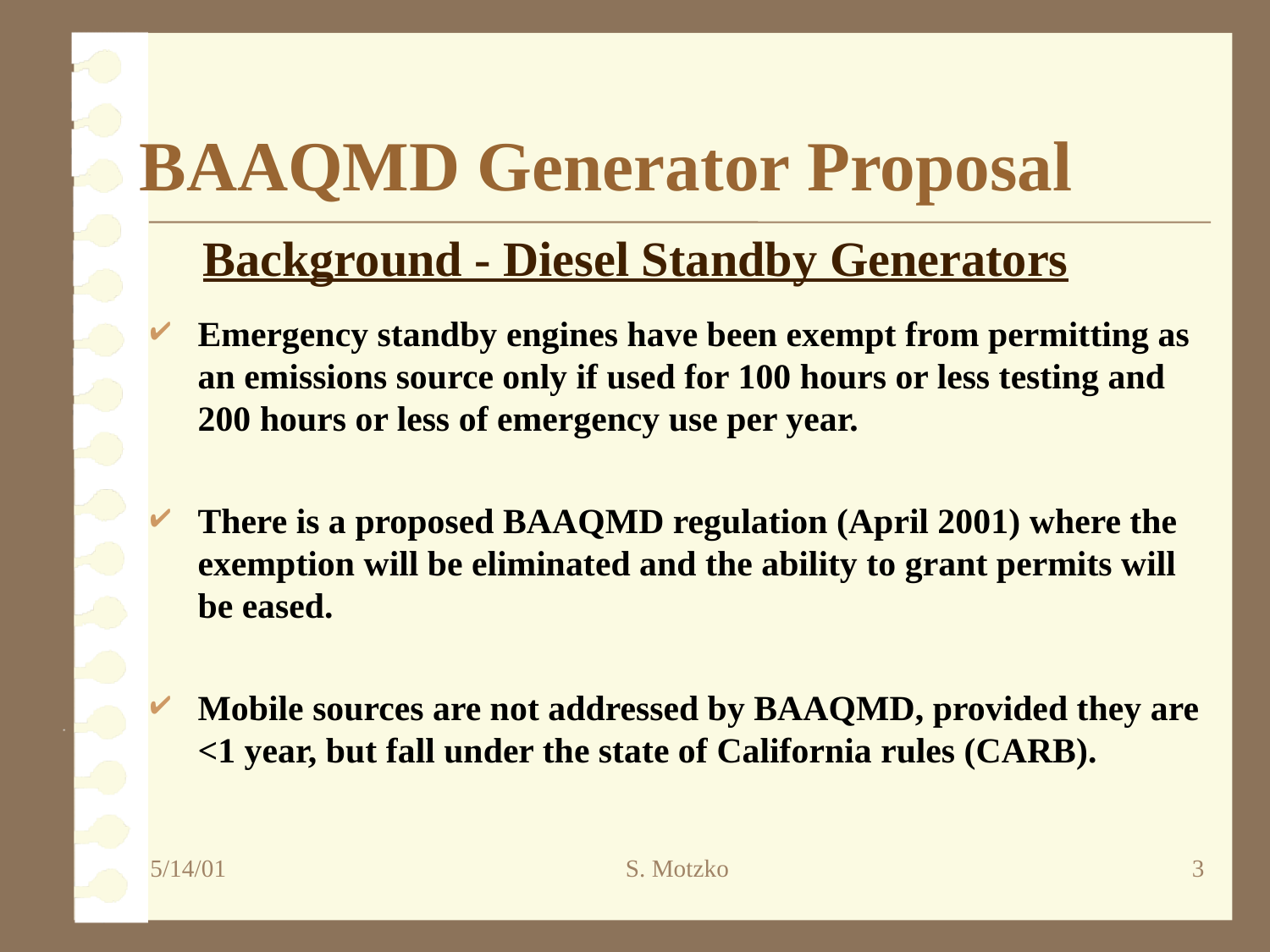

BAAQMD Generator Proposal

Background - Diesel Standby Generators

Emergency standby engines have been exempt from permitting as an emissions source only if used for 100 hours or less testing and 200 hours or less of emergency use per year.

There is a proposed BAAQMD regulation (April 2001) where the exemption will be eliminated and the ability to grant permits will be eased.

Mobile sources are not addressed by BAAQMD, provided they are <1 year, but fall under the state of California rules (CARB).
5/14/01
S. Motzko
3